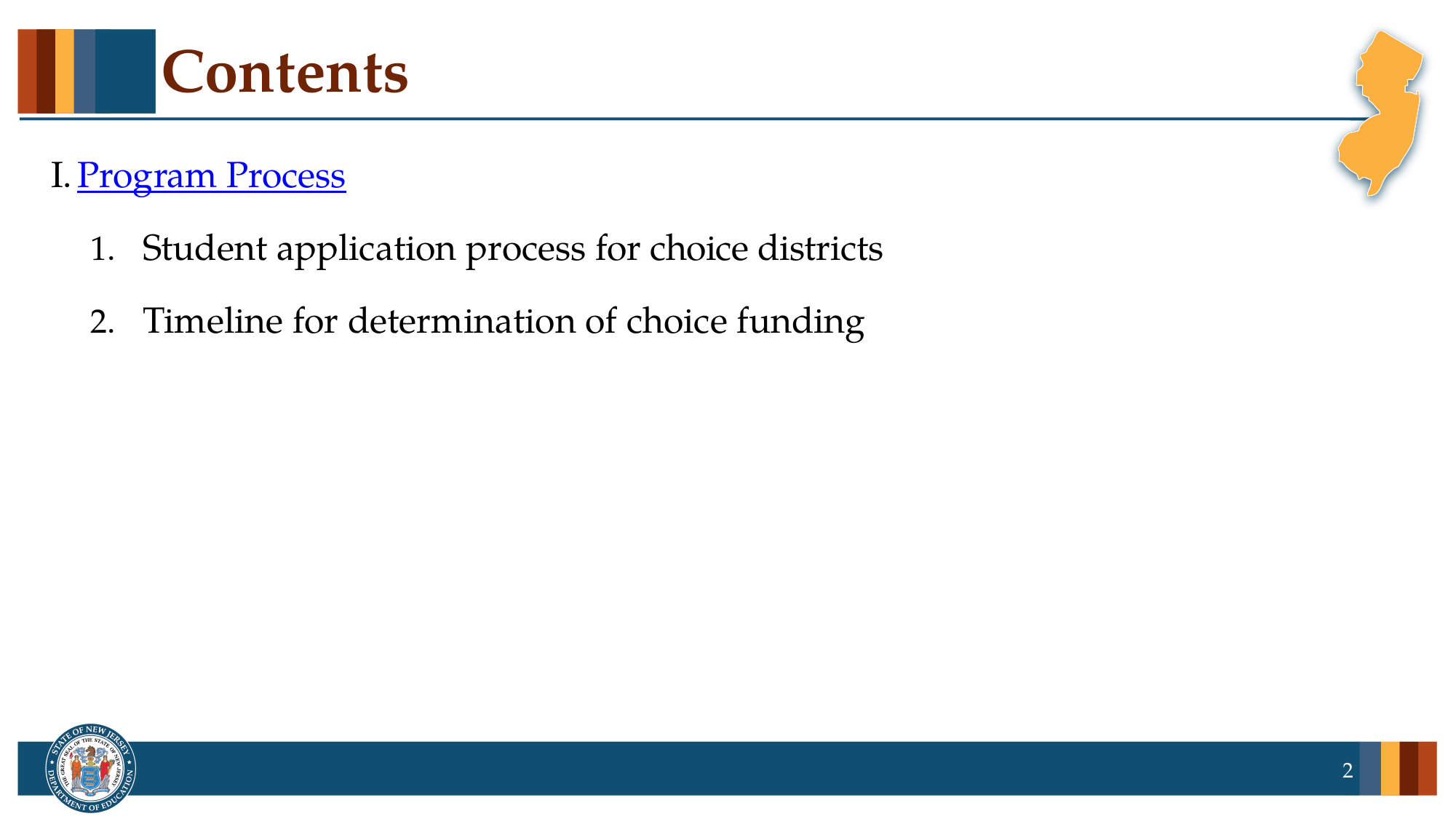

# Contents
Program Process
Student application process for choice districts
Timeline for determination of choice funding
2